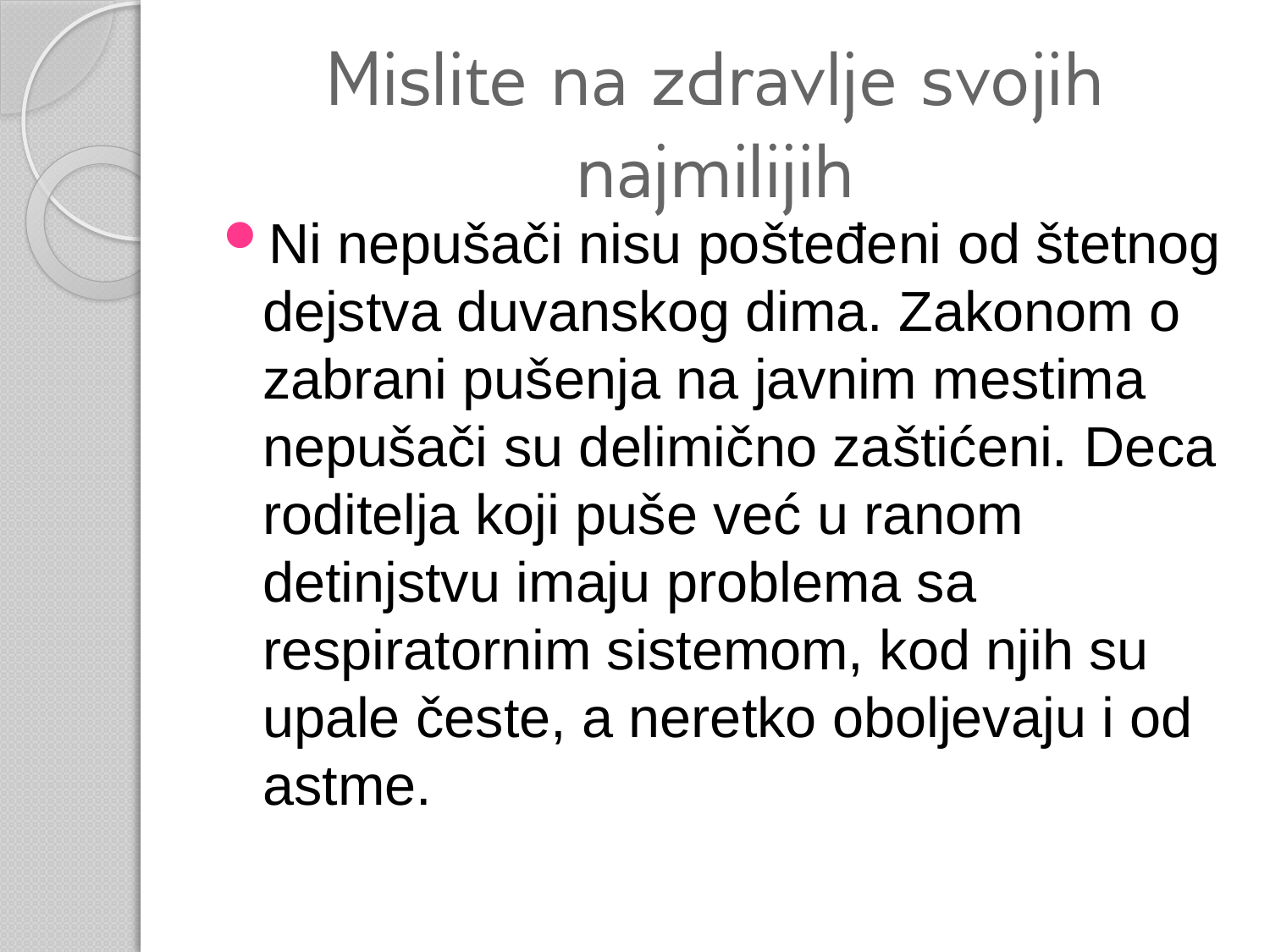

# Mislite na zdravlje svojih najmilijih
Ni nepušači nisu pošteđeni od štetnog dejstva duvanskog dima. Zakonom o zabrani pušenja na javnim mestima nepušači su delimično zaštićeni. Deca roditelja koji puše već u ranom detinjstvu imaju problema sa respiratornim sistemom, kod njih su upale česte, a neretko oboljevaju i od astme.